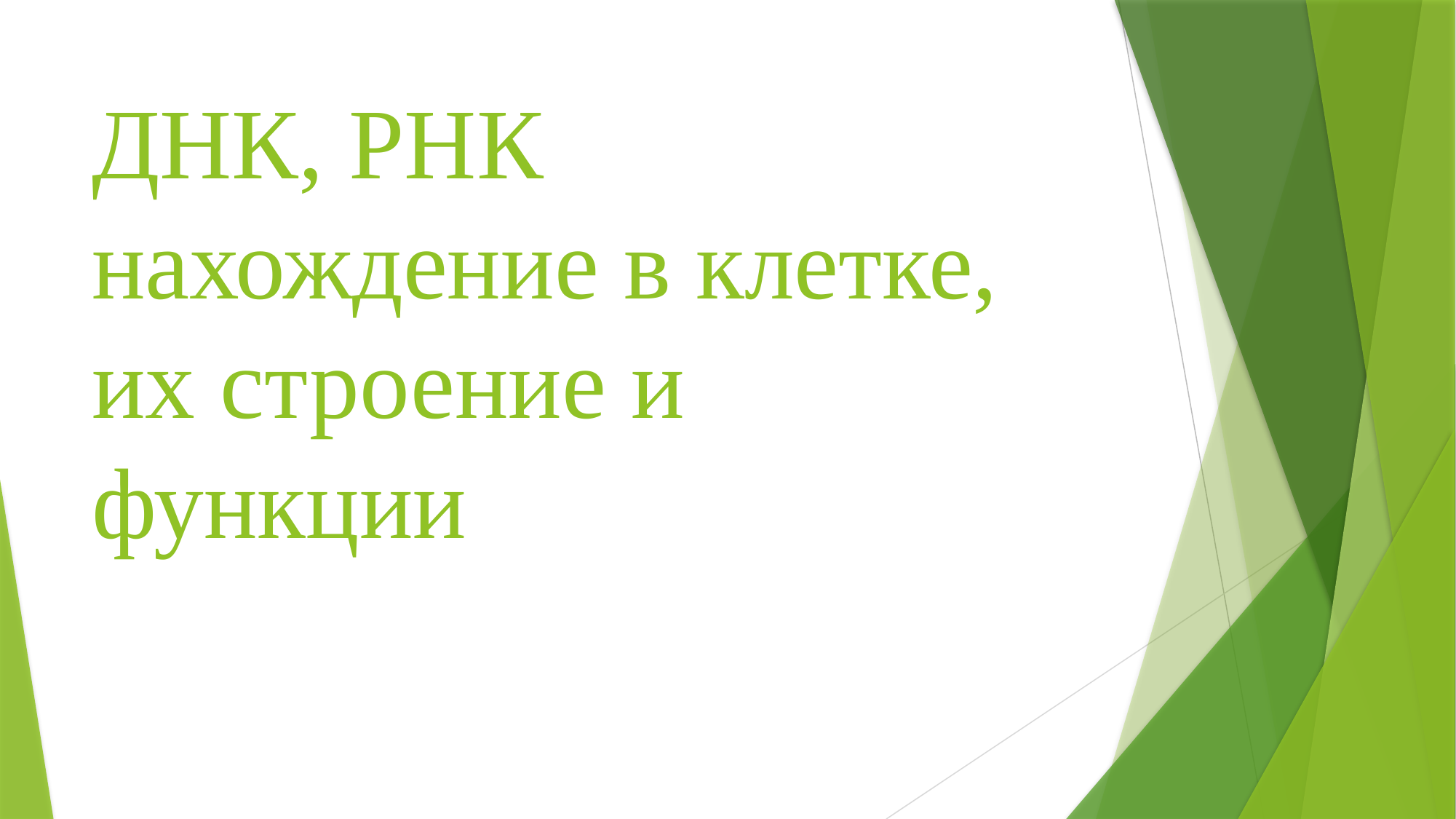

# ДНК, РНК нахождение в клетке, их строение и функции